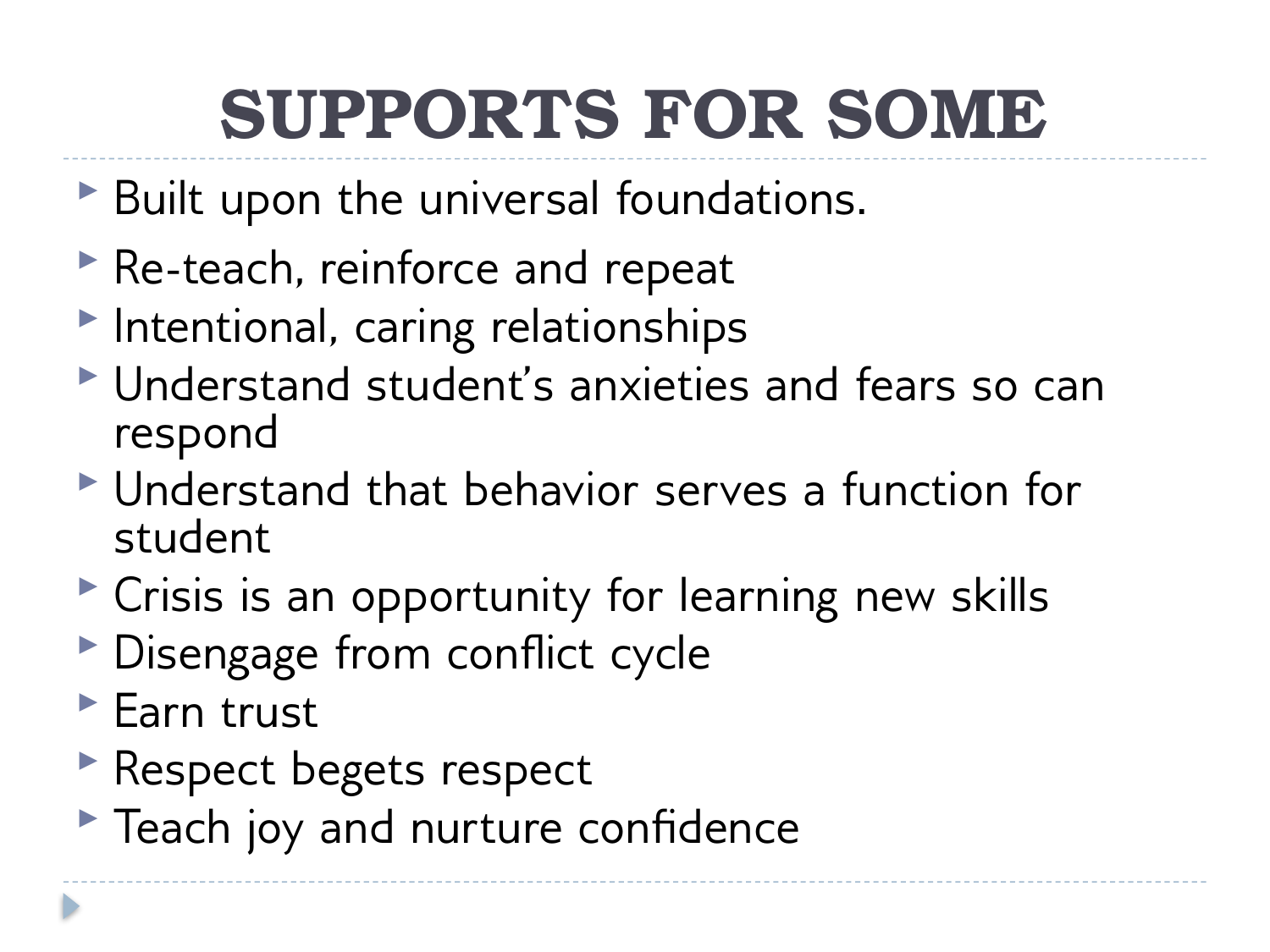

# SUPPORTS FOR SOME
Built upon the universal foundations.
Re-teach, reinforce and repeat
Intentional, caring relationships
Understand student’s anxieties and fears so can respond
Understand that behavior serves a function for student
Crisis is an opportunity for learning new skills
Disengage from conflict cycle
Earn trust
Respect begets respect
Teach joy and nurture confidence